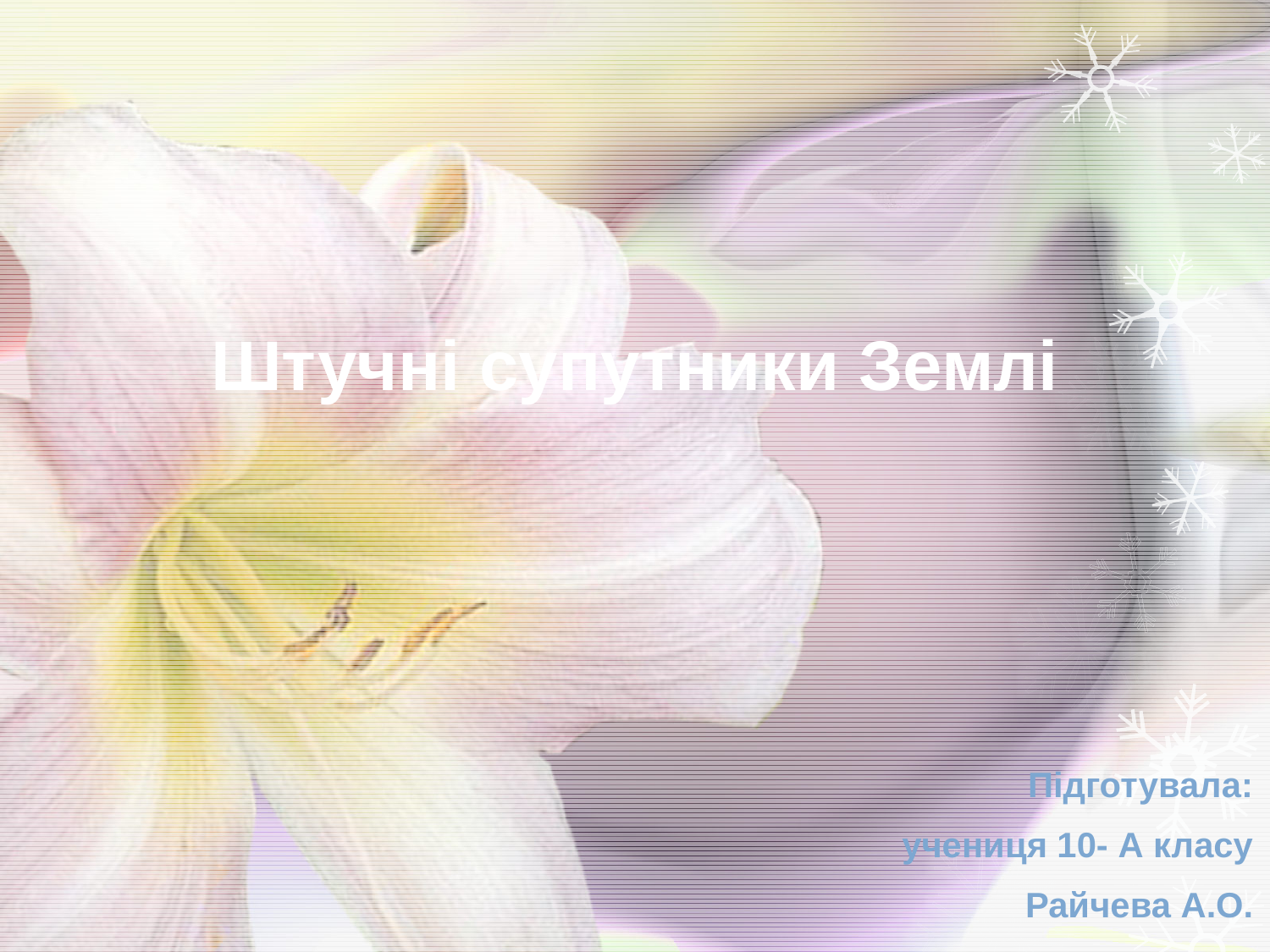

# Штучні супутники Землі
Підготувала:
учениця 10- А класу
Райчева А.О.